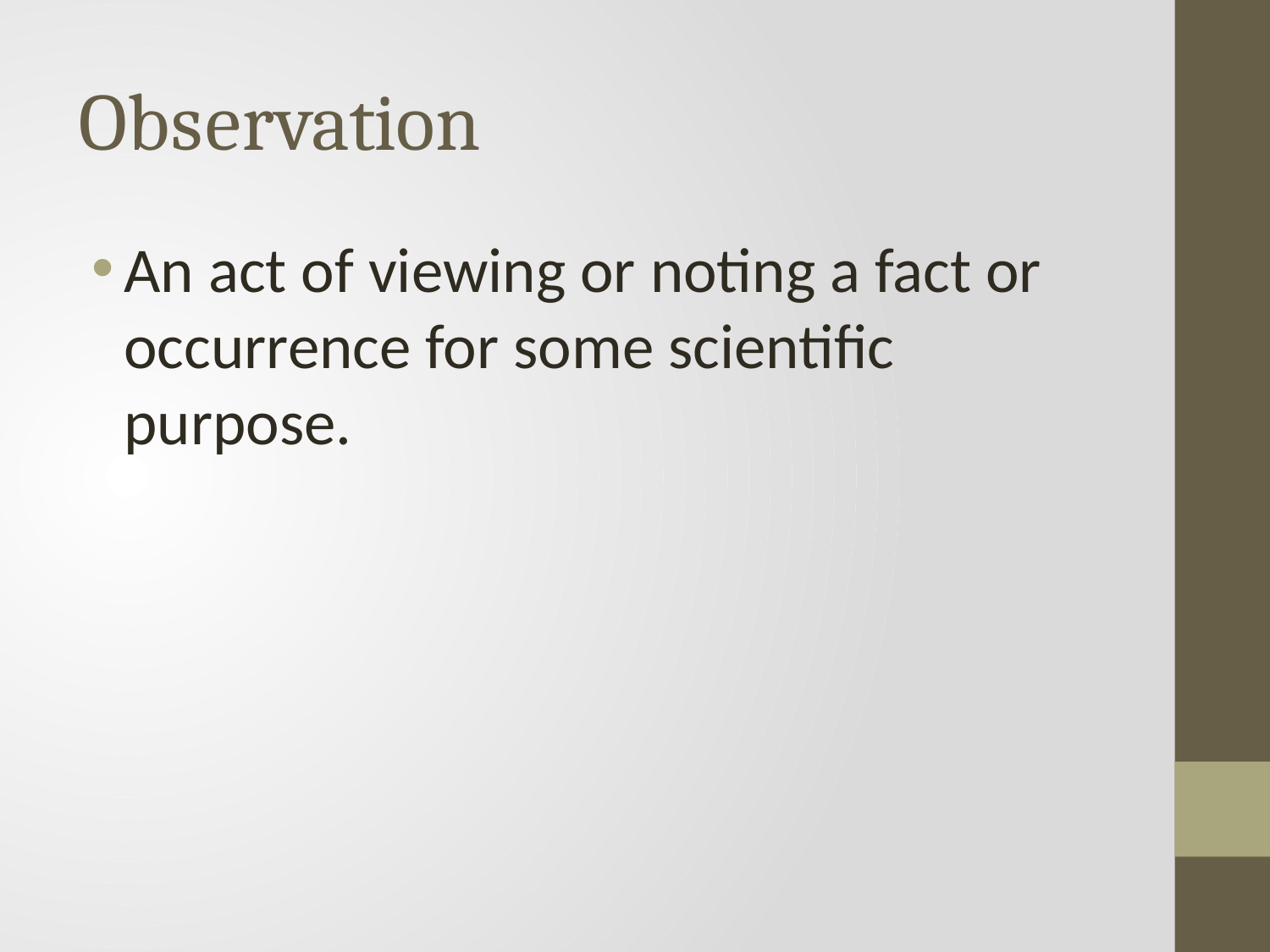

# Observation
An act of viewing or noting a fact or occurrence for some scientific purpose.